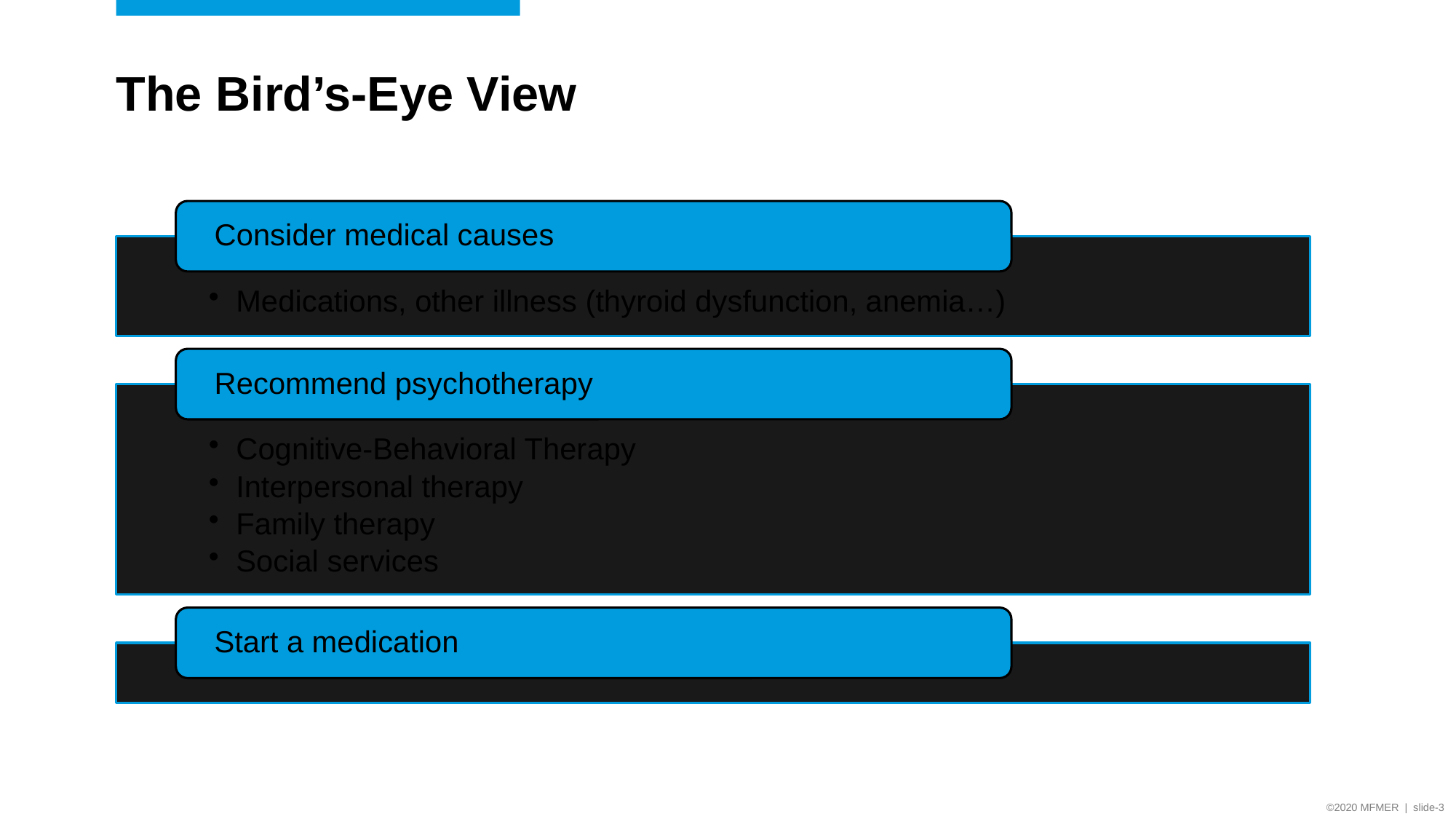

# The Bird’s-Eye View
Medications, other illness (thyroid dysfunction, anemia…)
Consider medical causes
Cognitive-Behavioral Therapy
Interpersonal therapy
Family therapy
Social services
Recommend psychotherapy
Start a medication